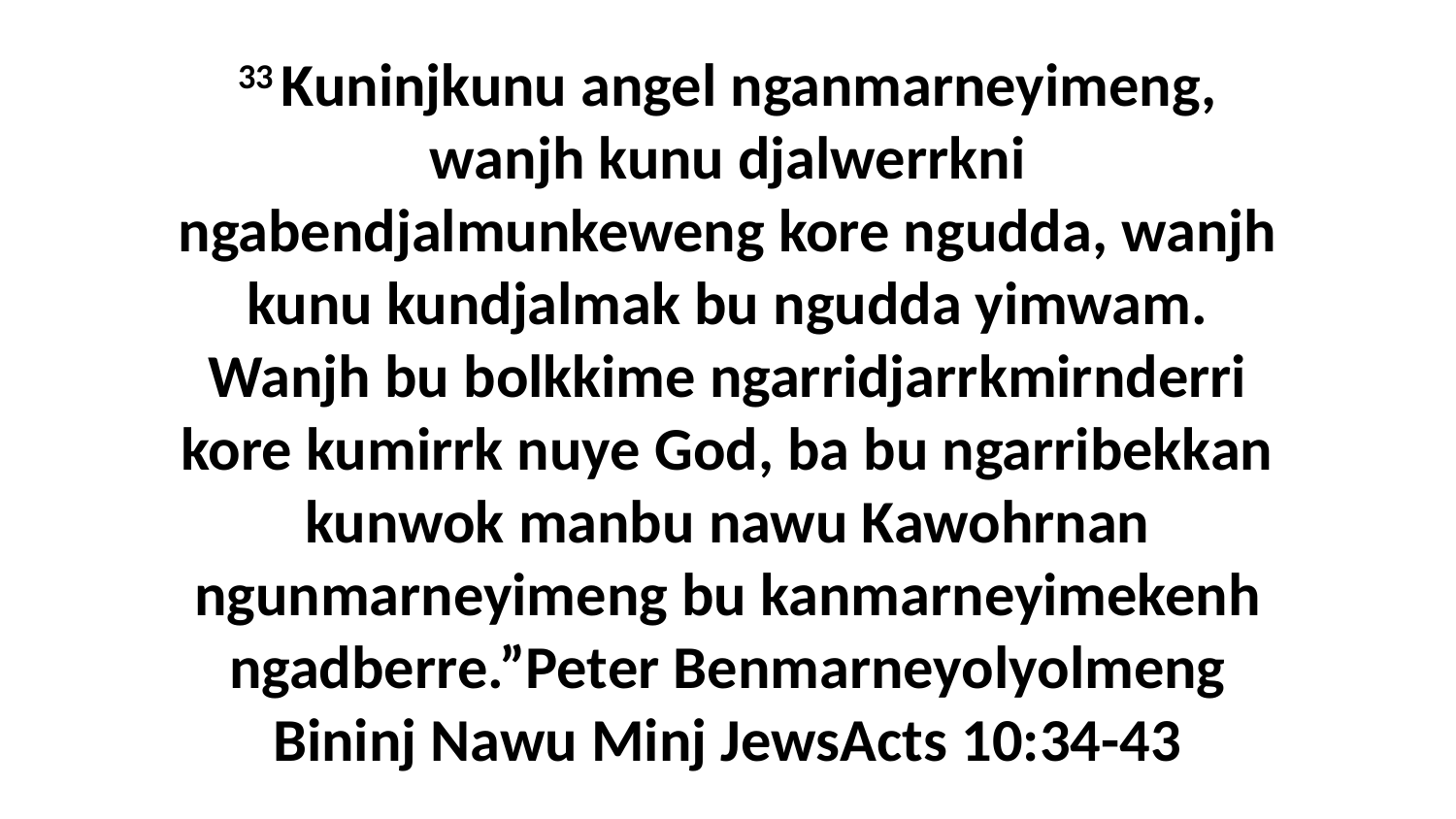

33 Kuninjkunu angel nganmarneyimeng, wanjh kunu djalwerrkni ngabendjalmunkeweng kore ngudda, wanjh kunu kundjalmak bu ngudda yimwam. Wanjh bu bolkkime ngarridjarrkmirnderri kore kumirrk nuye God, ba bu ngarribekkan kunwok manbu nawu Kawohrnan ngunmarneyimeng bu kanmarneyimekenh ngadberre.”Peter Benmarneyolyolmeng Bininj Nawu Minj JewsActs 10:34-43